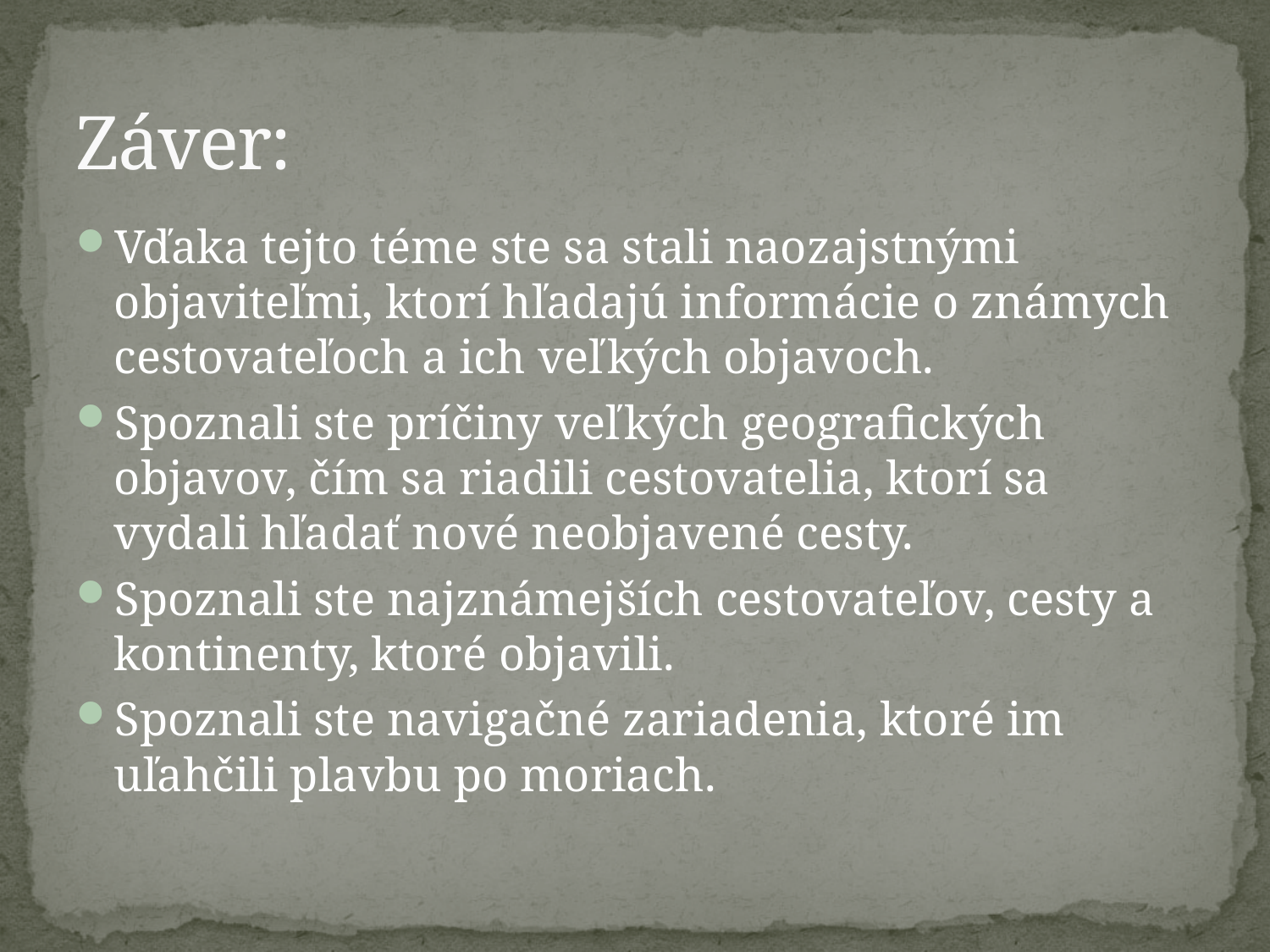

# Záver:
Vďaka tejto téme ste sa stali naozajstnými objaviteľmi, ktorí hľadajú informácie o známych cestovateľoch a ich veľkých objavoch.
Spoznali ste príčiny veľkých geografických objavov, čím sa riadili cestovatelia, ktorí sa vydali hľadať nové neobjavené cesty.
Spoznali ste najznámejších cestovateľov, cesty a kontinenty, ktoré objavili.
Spoznali ste navigačné zariadenia, ktoré im uľahčili plavbu po moriach.